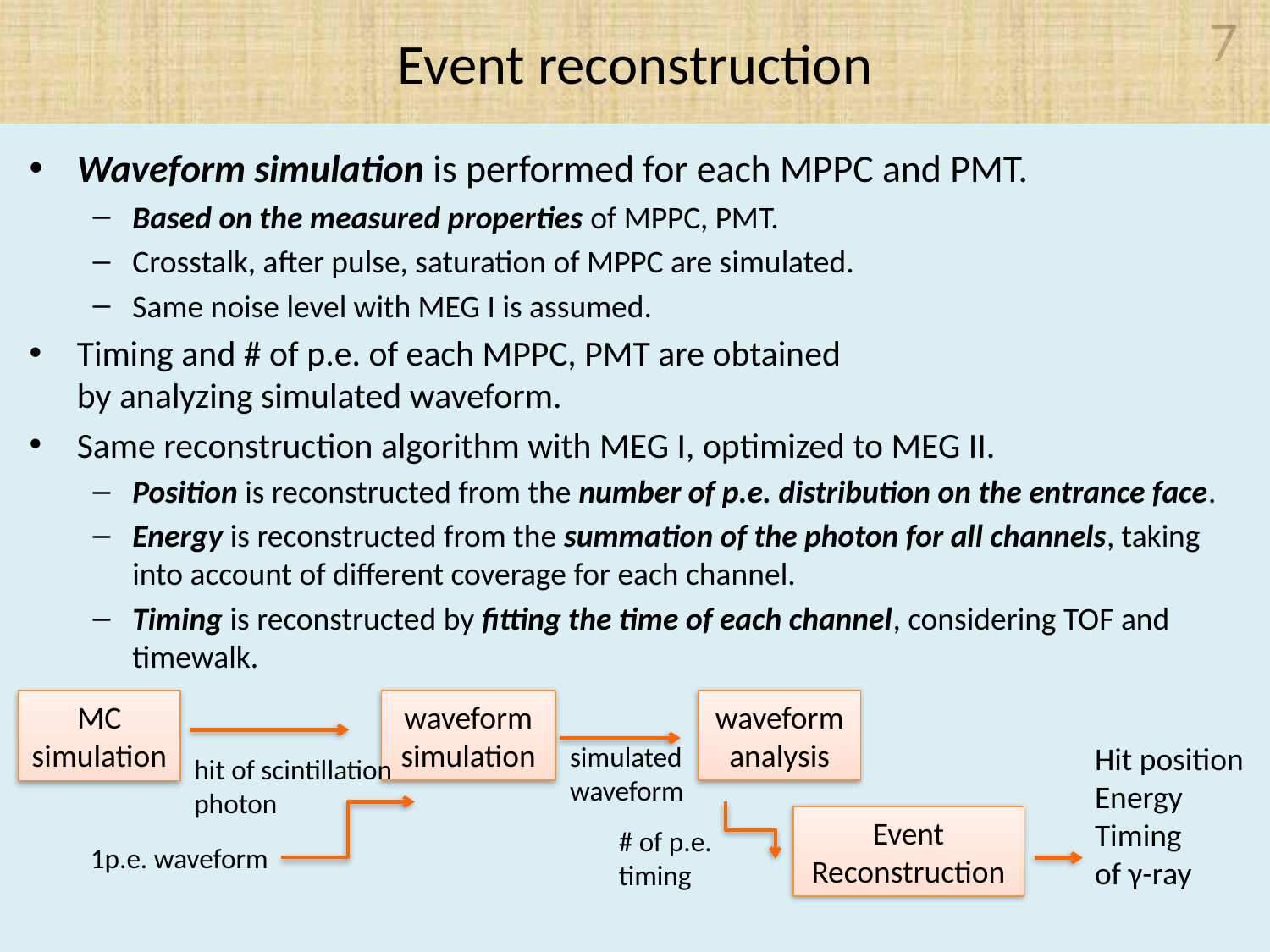

# Event reconstruction
7
Waveform simulation is performed for each MPPC and PMT.
Based on the measured properties of MPPC, PMT.
Crosstalk, after pulse, saturation of MPPC are simulated.
Same noise level with MEG I is assumed.
Timing and # of p.e. of each MPPC, PMT are obtained
by analyzing simulated waveform.
Same reconstruction algorithm with MEG I, optimized to MEG II.
Position is reconstructed from the number of p.e. distribution on the entrance face.
Energy is reconstructed from the summation of the photon for all channels, taking into account of different coverage for each channel.
Timing is reconstructed by fitting the time of each channel, considering TOF and timewalk.
waveform
simulation
waveform analysis
MC simulation
simulated
waveform
Hit position
Energy
Timing
of γ-ray
hit of scintillation
photon
Event
Reconstruction
# of p.e.
timing
1p.e. waveform